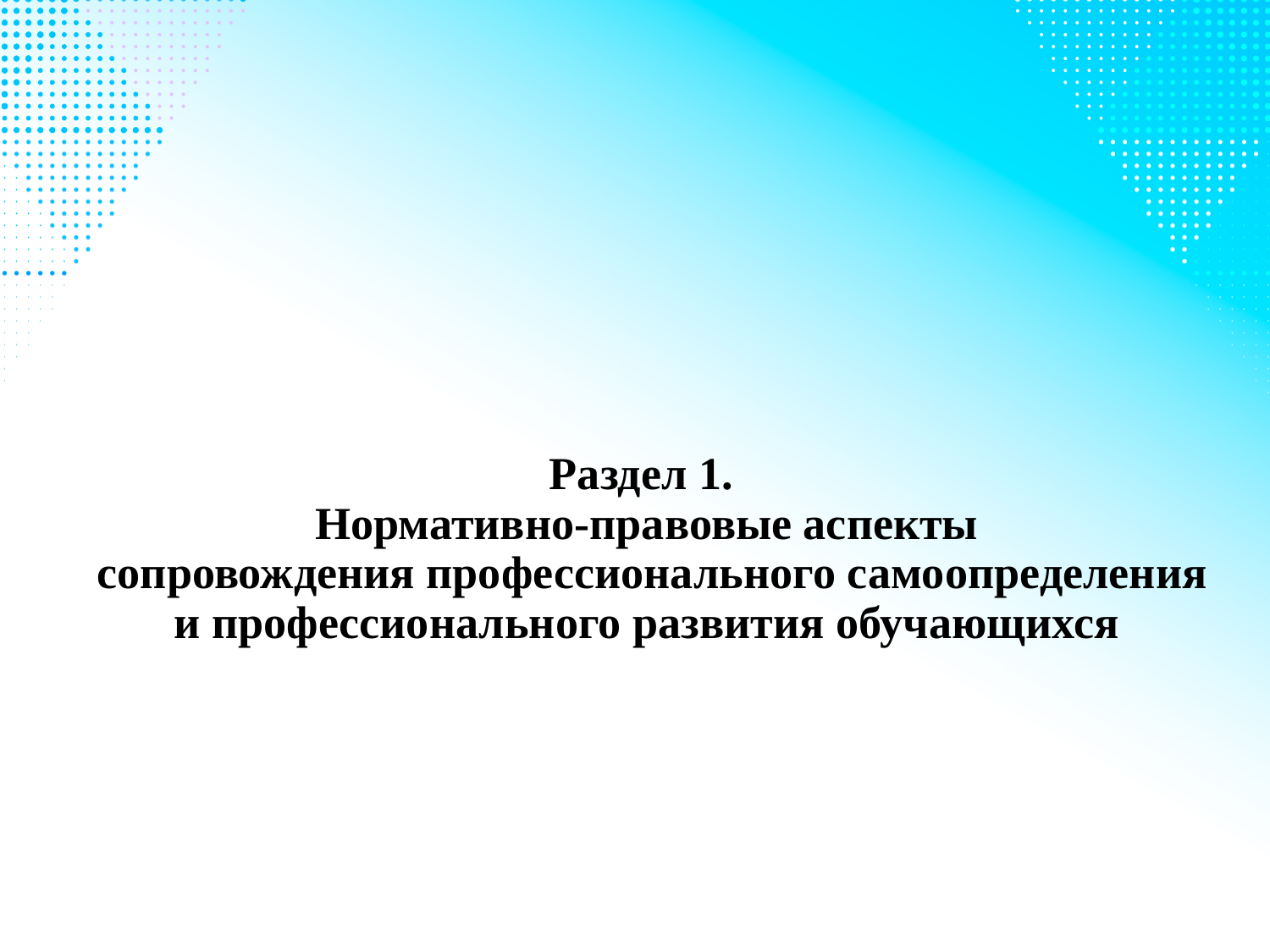

# Раздел 1. Нормативно-правовые аспекты сопровождения профессионального самоопределения и профессионального развития обучающихся